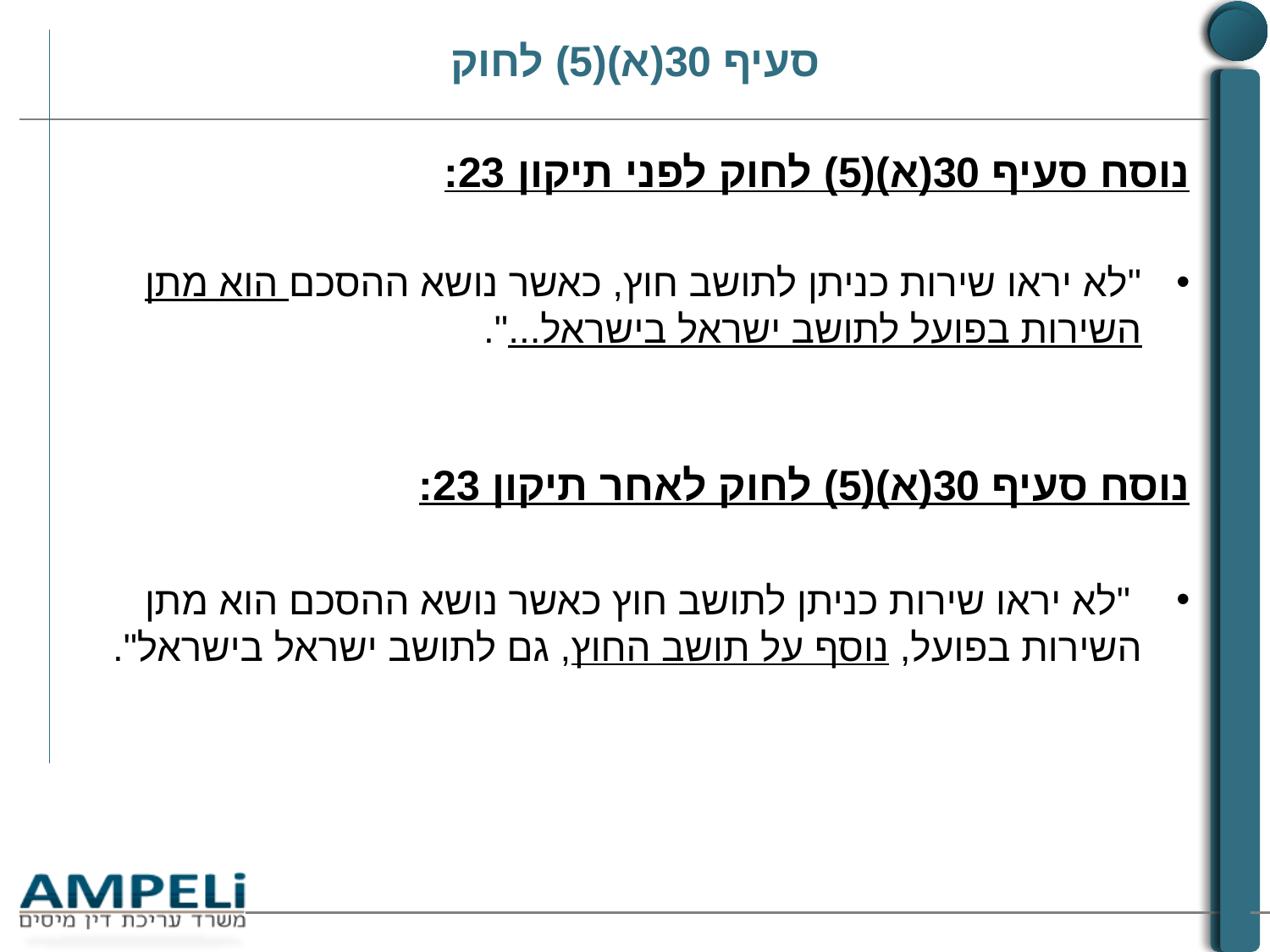

# סעיף 30(א)(5) לחוק
נוסח סעיף 30(א)(5) לחוק לפני תיקון 23:

"לא יראו שירות כניתן לתושב חוץ, כאשר נושא ההסכם הוא מתן השירות בפועל לתושב ישראל בישראל...".

נוסח סעיף 30(א)(5) לחוק לאחר תיקון 23:

 "לא יראו שירות כניתן לתושב חוץ כאשר נושא ההסכם הוא מתן השירות בפועל, נוסף על תושב החוץ, גם לתושב ישראל בישראל".